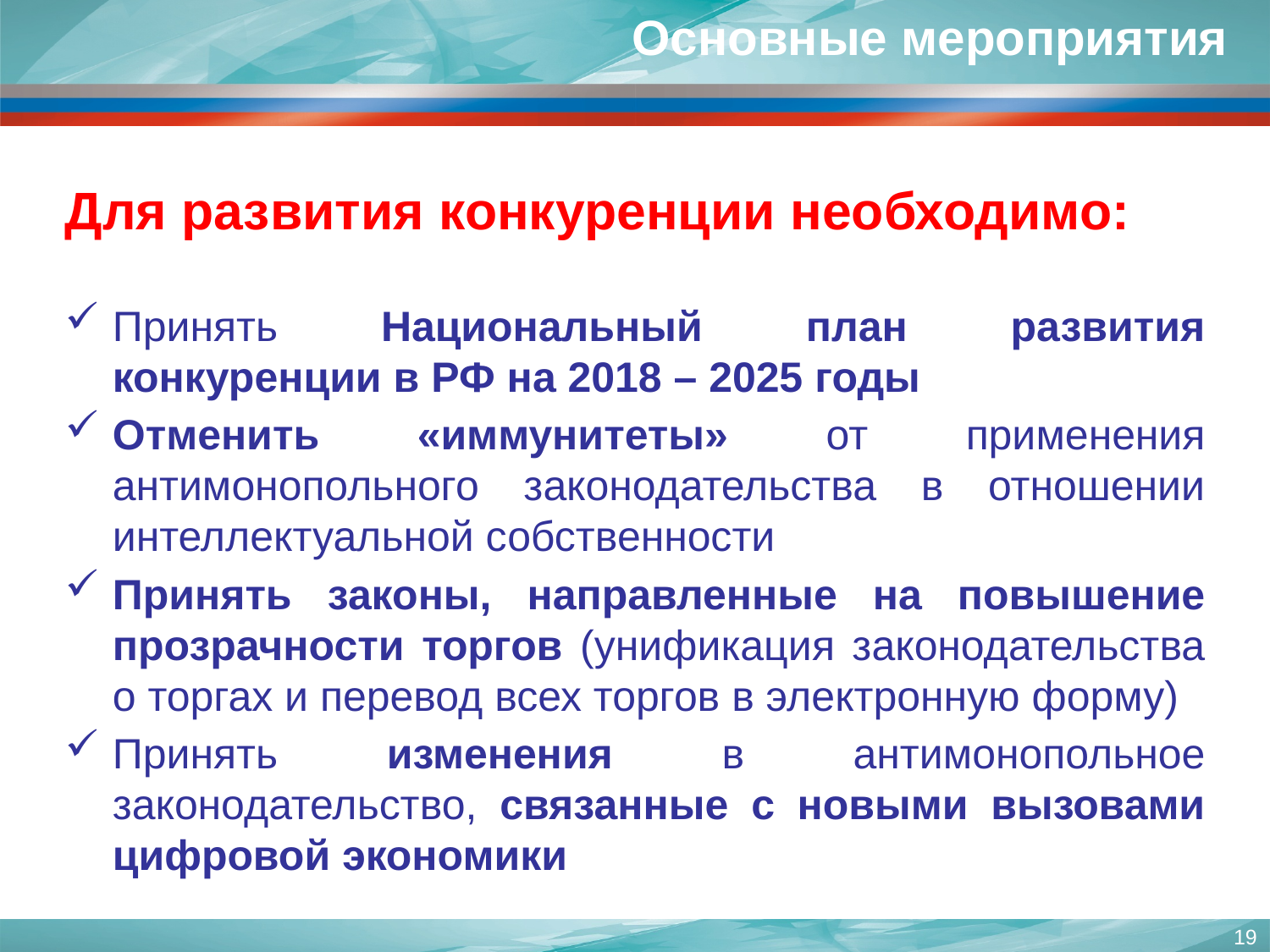

Основные мероприятия
Для развития конкуренции необходимо:
Принять Национальный план развития конкуренции в РФ на 2018 – 2025 годы
Отменить «иммунитеты» от применения антимонопольного законодательства в отношении интеллектуальной собственности
Принять законы, направленные на повышение прозрачности торгов (унификация законодательства о торгах и перевод всех торгов в электронную форму)
Принять изменения в антимонопольное законодательство, связанные с новыми вызовами цифровой экономики
19